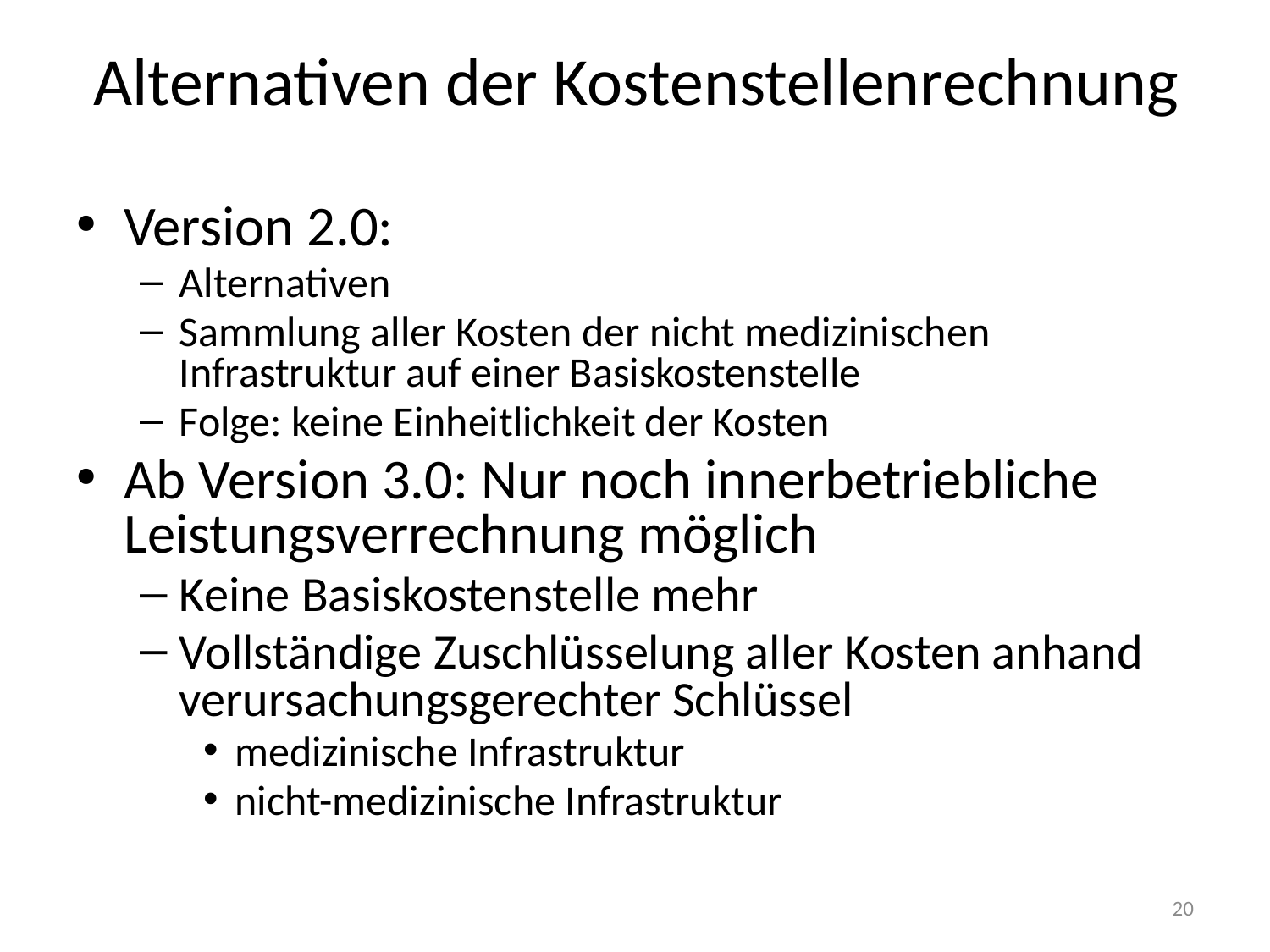

# Alternativen der Kostenstellenrechnung
Version 2.0:
Alternativen
Sammlung aller Kosten der nicht medizinischen Infrastruktur auf einer Basiskostenstelle
Folge: keine Einheitlichkeit der Kosten
Ab Version 3.0: Nur noch innerbetriebliche Leistungsverrechnung möglich
Keine Basiskostenstelle mehr
Vollständige Zuschlüsselung aller Kosten anhand verursachungsgerechter Schlüssel
medizinische Infrastruktur
nicht-medizinische Infrastruktur
20